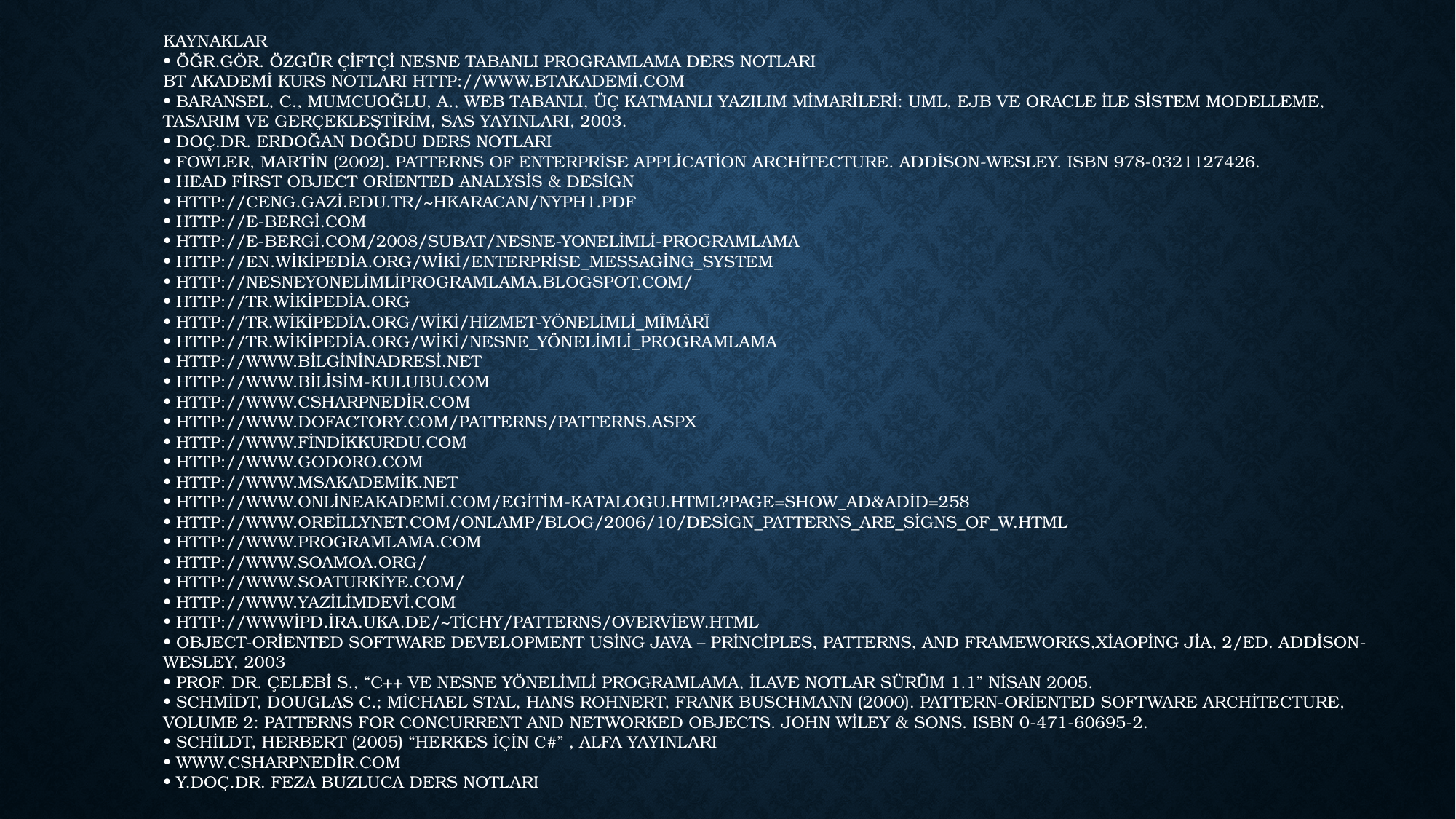

# KAYNAKLAR • Öğr.gör. Özgür çiftçi nesne tabanlı programlama ders notları Bt Akademi Kurs Notları http://www.btakademi.com • Baransel, C., Mumcuoğlu, A., Web Tabanlı, Üç Katmanlı Yazılım Mimarileri: UML, EJB ve ORACLE İle Sistem Modelleme, Tasarım ve Gerçekleştirim, SAS Yayınları, 2003. • Doç.Dr. Erdoğan DOĞDU ders notları • Fowler, Martin (2002). Patterns of Enterprise Application Architecture. Addison-Wesley. ISBN 978-0321127426. • Head First Object Oriented Analysis & Design • http://ceng.gazi.edu.tr/~hkaracan/NYPH1.pdf • http://e-bergi.com • http://e-bergi.com/2008/Subat/Nesne-Yonelimli-Programlama • http://en.wikipedia.org/wiki/Enterprise_Messaging_System • http://nesneyonelimliprogramlama.blogspot.com/ • http://tr.wikipedia.org • http://tr.wikipedia.org/wiki/Hizmet-yönelimli_mîmârî • http://tr.wikipedia.org/wiki/Nesne_Yönelimli_Programlama • http://www.bilgininadresi.net • http://www.bilisim-kulubu.com • http://www.csharpnedir.com • http://www.dofactory.com/Patterns/Patterns.aspx • http://www.findikkurdu.com • http://www.godoro.com • http://www.msakademik.net • http://www.onlineakademi.com/egitim-katalogu.html?page=show_ad&adid=258 • http://www.oreillynet.com/onlamp/blog/2006/10/design_patterns_are_signs_of_w.html • http://www.programlama.com • http://www.soamoa.org/ • http://www.soaturkiye.com/ • http://www.yazilimdevi.com • http://wwwipd.ira.uka.de/~tichy/patterns/overview.html • Object-Oriented Software Development Using Java – Principles, Patterns, and Frameworks,Xiaoping Jia, 2/ed. Addison-Wesley, 2003 • Prof. Dr. Çelebi S., “C++ ve Nesne Yönelimli Programlama, İlave Notlar Sürüm 1.1” Nisan 2005. • Schmidt, Douglas C.; Michael Stal, Hans Rohnert, Frank Buschmann (2000). Pattern-Oriented Software Architecture, Volume 2: Patterns for Concurrent and Networked Objects. John Wiley & Sons. ISBN 0-471-60695-2. • Schildt, Herbert (2005) “Herkes İçin C#” , Alfa Yayınları • www.csharpnedir.com • Y.Doç.Dr. Feza BUZLUCA ders notları